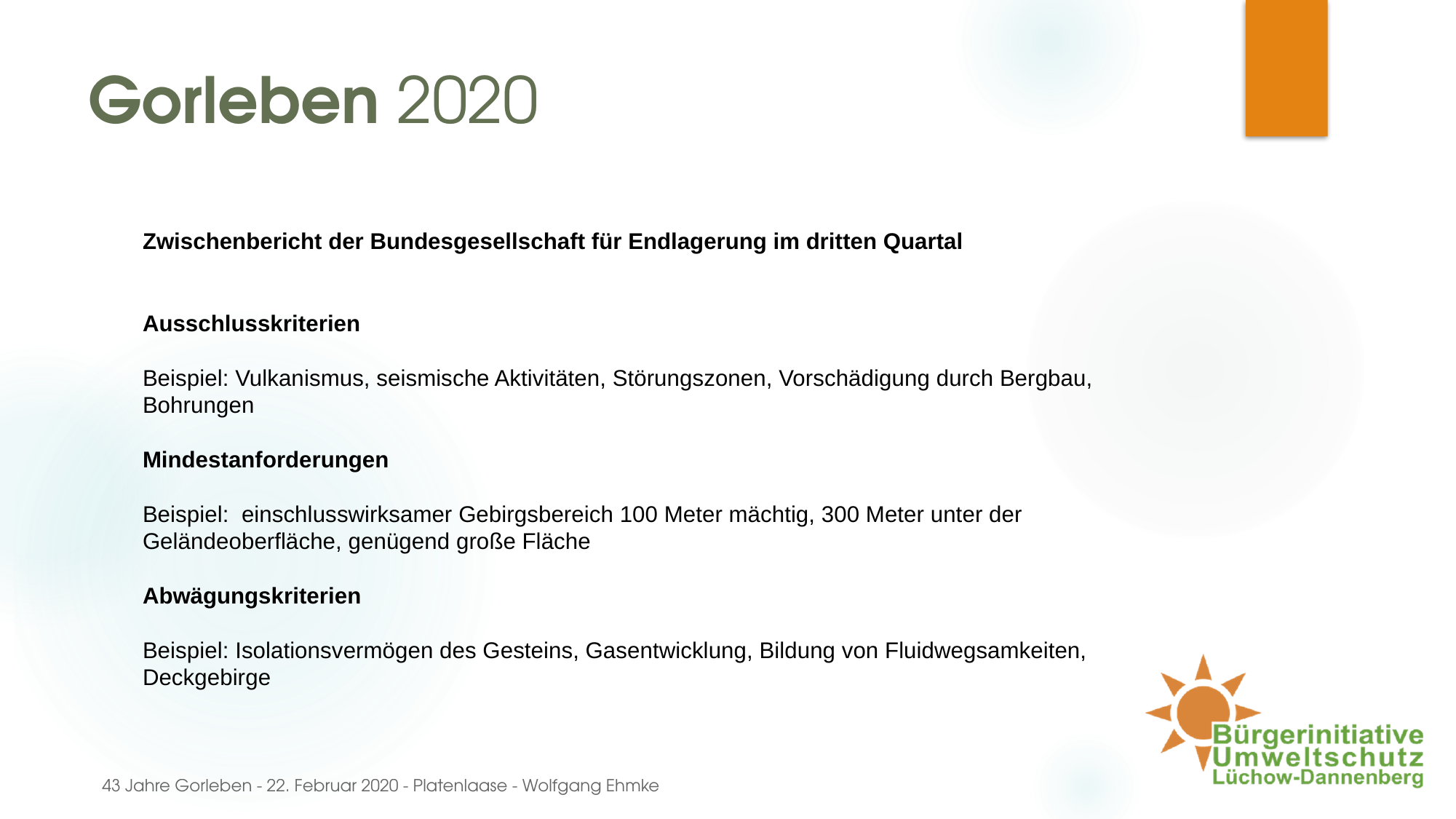

# Gorleben 2020
Zwischenbericht der Bundesgesellschaft für Endlagerung im dritten Quartal

Ausschlusskriterien

Beispiel: Vulkanismus, seismische Aktivitäten, Störungszonen, Vorschädigung durch Bergbau, Bohrungen

Mindestanforderungen

Beispiel:  einschlusswirksamer Gebirgsbereich 100 Meter mächtig, 300 Meter unter der Geländeoberfläche, genügend große Fläche

Abwägungskriterien

Beispiel: Isolationsvermögen des Gesteins, Gasentwicklung, Bildung von Fluidwegsamkeiten, Deckgebirge

43 Jahre Gorleben - 22. Februar 2020 - Platenlaase - Wolfgang Ehmke